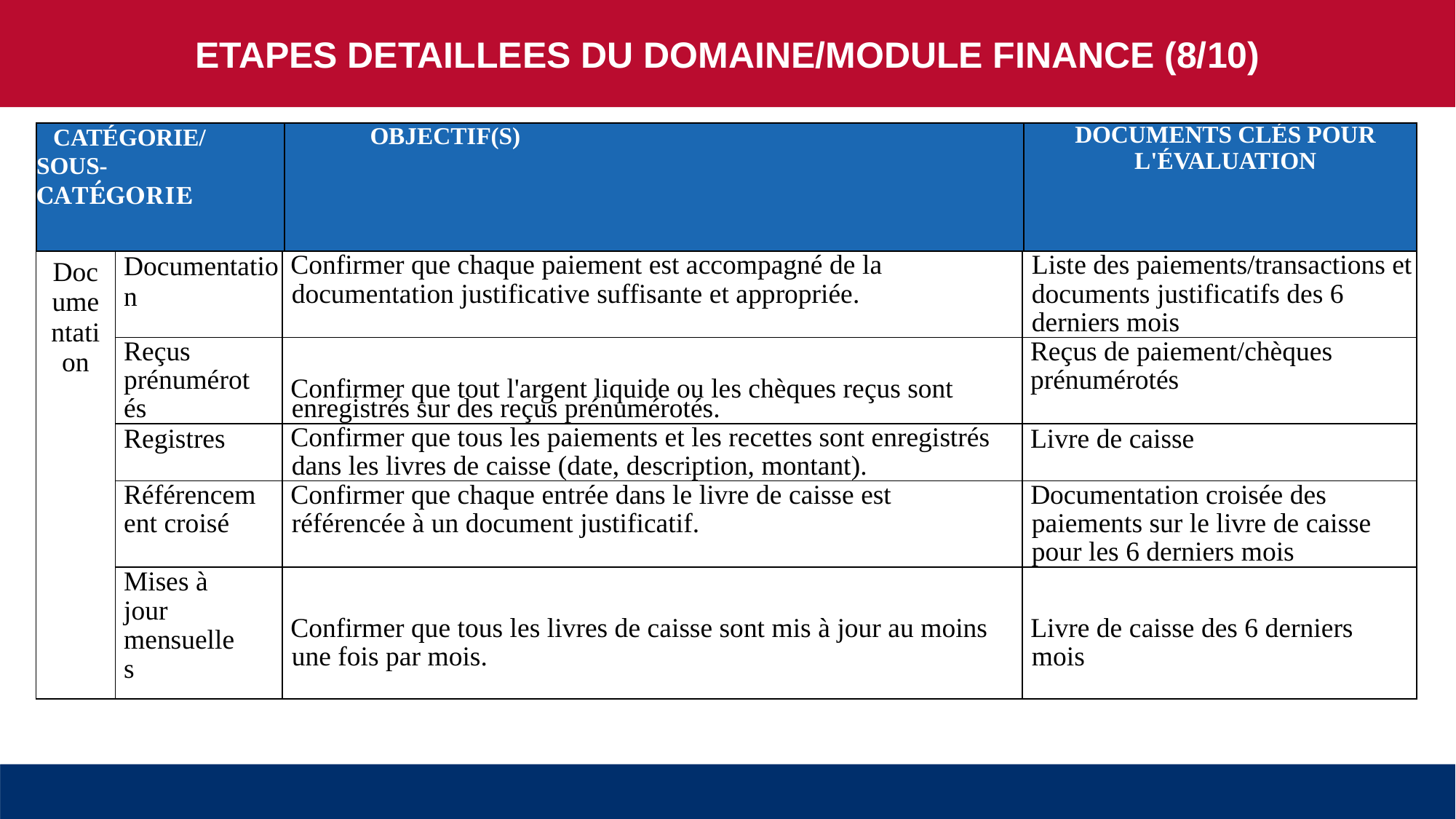

ETAPES DETAILLEES DU DOMAINE/MODULE FINANCE (8/10)
| CATÉGORIE/ SOUS-CATÉGORIE | OBJECTIF(S) | DOCUMENTS CLÉS POUR L'ÉVALUATION |
| --- | --- | --- |
| Documentation | Documentation | Confirmer que chaque paiement est accompagné de la documentation justificative suffisante et appropriée. | Liste des paiements/transactions et documents justificatifs des 6 derniers mois |
| --- | --- | --- | --- |
|  | Reçus prénumérotés | Confirmer que tout l'argent liquide ou les chèques reçus sont enregistrés sur des reçus prénumérotés. | Reçus de paiement/chèques prénumérotés |
|  | Registres | Confirmer que tous les paiements et les recettes sont enregistrés dans les livres de caisse (date, description, montant). | Livre de caisse |
|  | Référencement croisé | Confirmer que chaque entrée dans le livre de caisse est référencée à un document justificatif. | Documentation croisée des paiements sur le livre de caisse pour les 6 derniers mois |
|  | Mises à jour mensuelles | Confirmer que tous les livres de caisse sont mis à jour au moins une fois par mois. | Livre de caisse des 6 derniers mois |